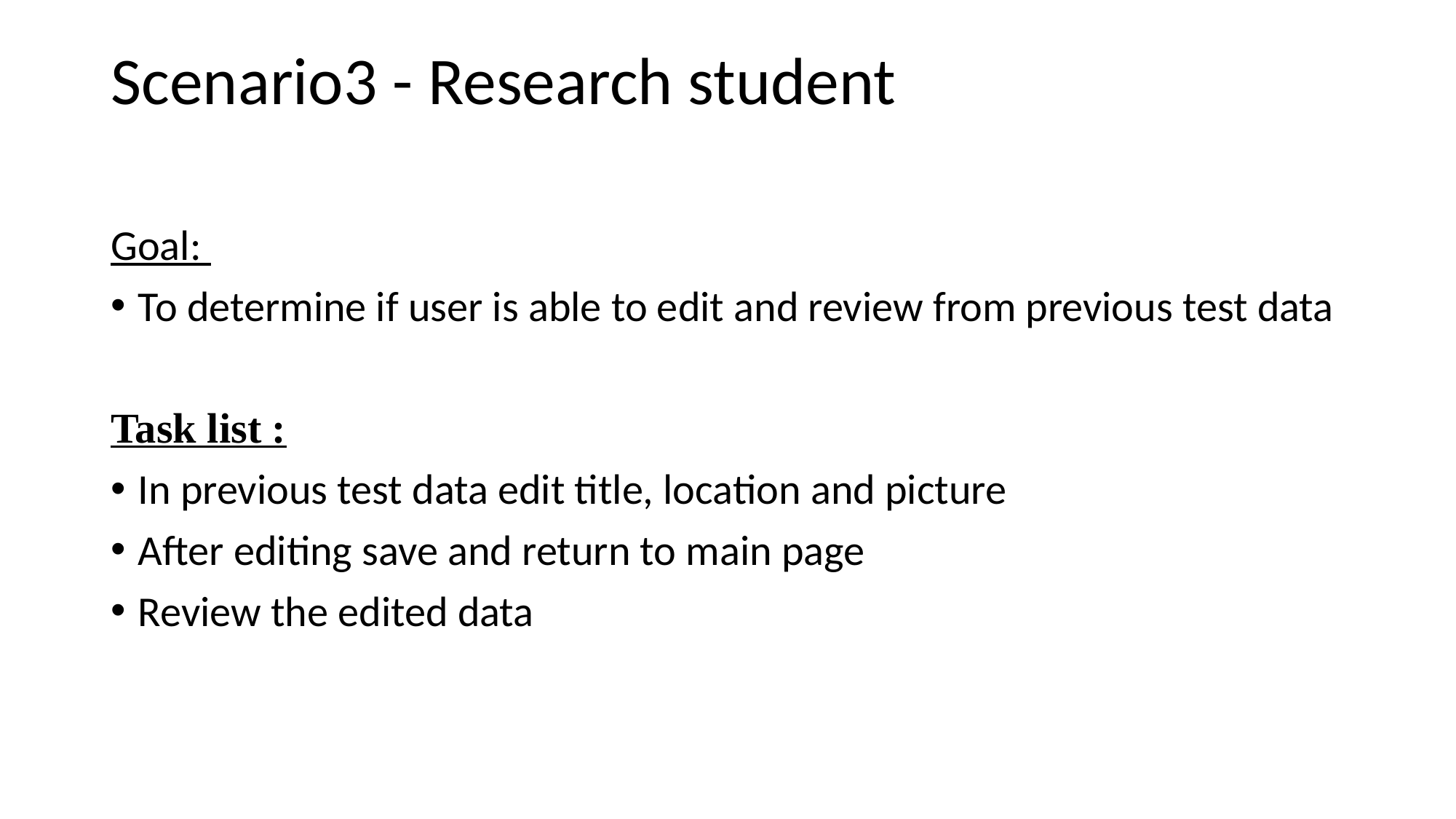

# Scenario3 - Research student
Goal:
To determine if user is able to edit and review from previous test data

Task list :
In previous test data edit title, location and picture
After editing save and return to main page
Review the edited data